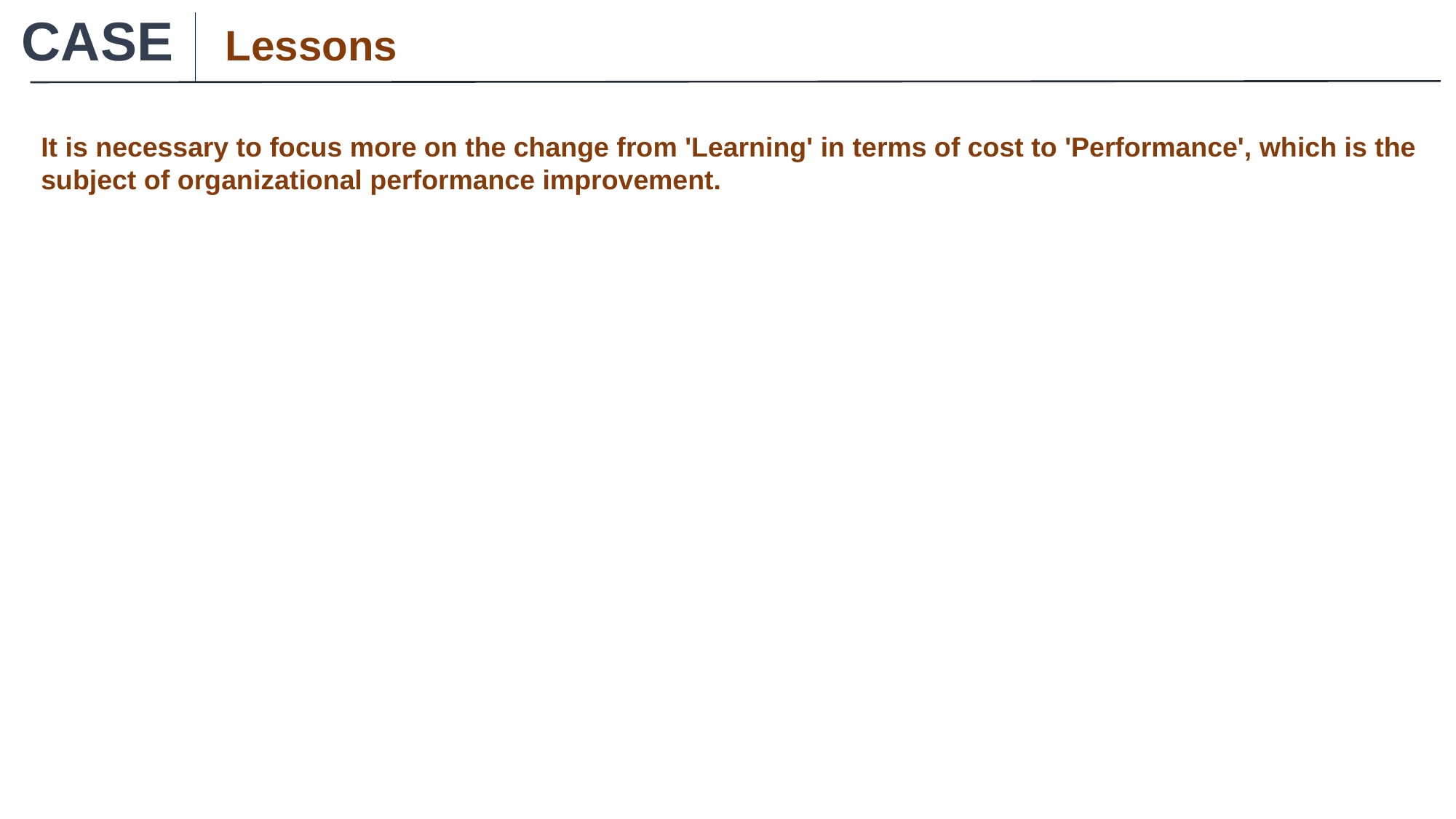

CASE
Lessons
It is necessary to focus more on the change from 'Learning' in terms of cost to 'Performance', which is the subject of organizational performance improvement.